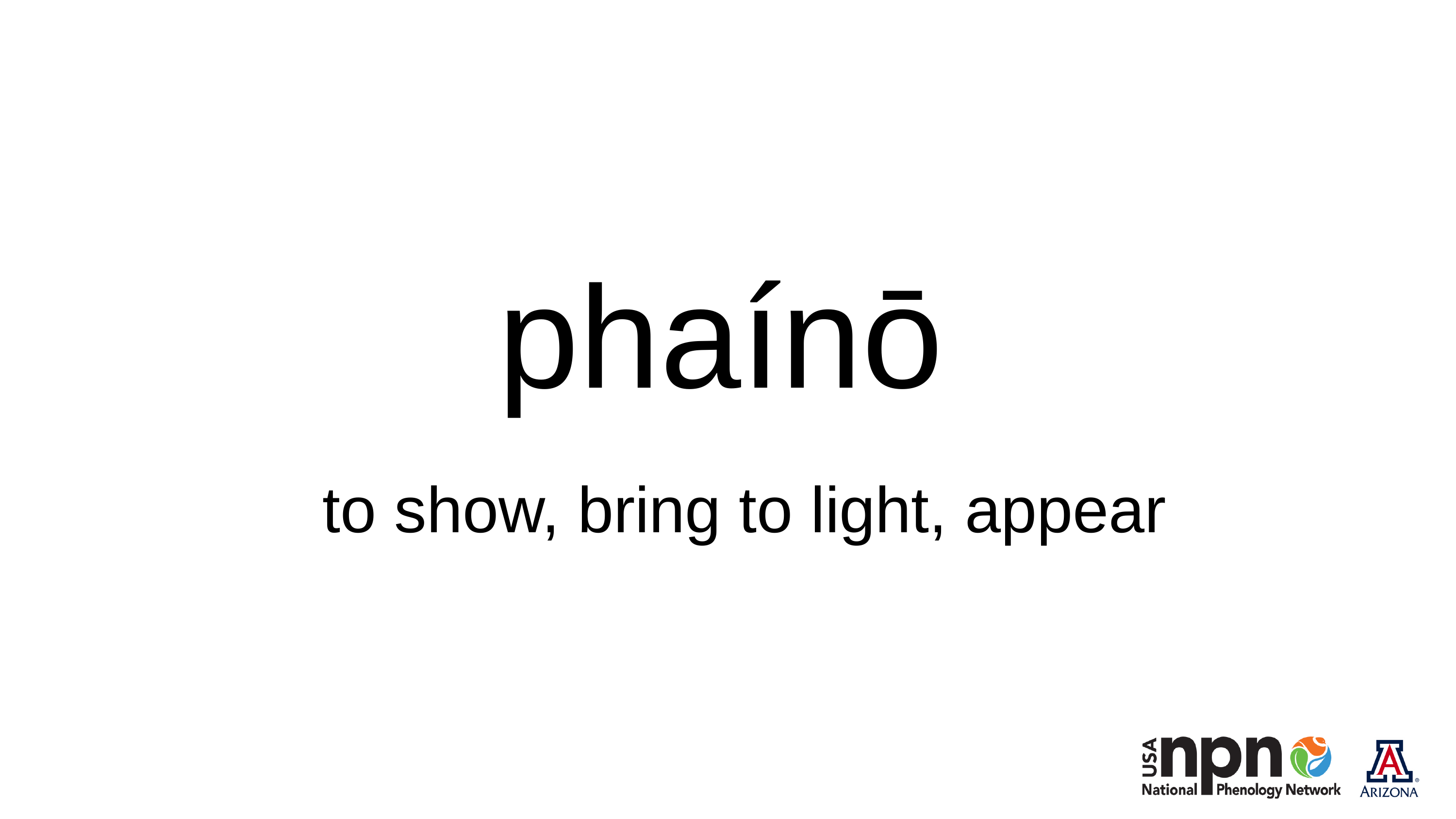

phaínō
to show, bring to light, appear